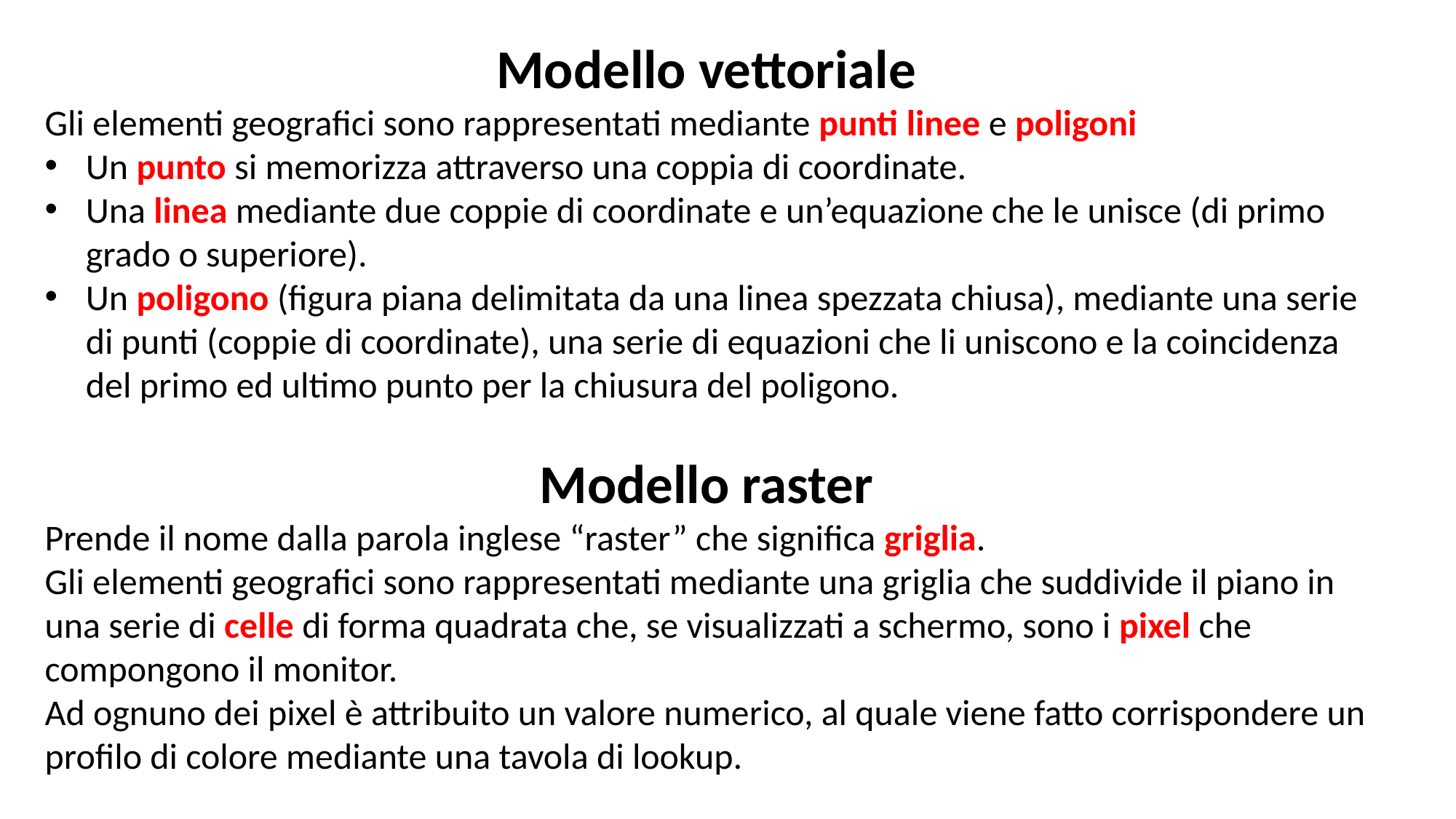

Modello vettoriale
Gli elementi geografici sono rappresentati mediante punti linee e poligoni
Un punto si memorizza attraverso una coppia di coordinate.
Una linea mediante due coppie di coordinate e un’equazione che le unisce (di primo grado o superiore).
Un poligono (figura piana delimitata da una linea spezzata chiusa), mediante una serie di punti (coppie di coordinate), una serie di equazioni che li uniscono e la coincidenza del primo ed ultimo punto per la chiusura del poligono.

Modello raster
Prende il nome dalla parola inglese “raster” che significa griglia.
Gli elementi geografici sono rappresentati mediante una griglia che suddivide il piano in una serie di celle di forma quadrata che, se visualizzati a schermo, sono i pixel che compongono il monitor.
Ad ognuno dei pixel è attribuito un valore numerico, al quale viene fatto corrispondere un profilo di colore mediante una tavola di lookup.